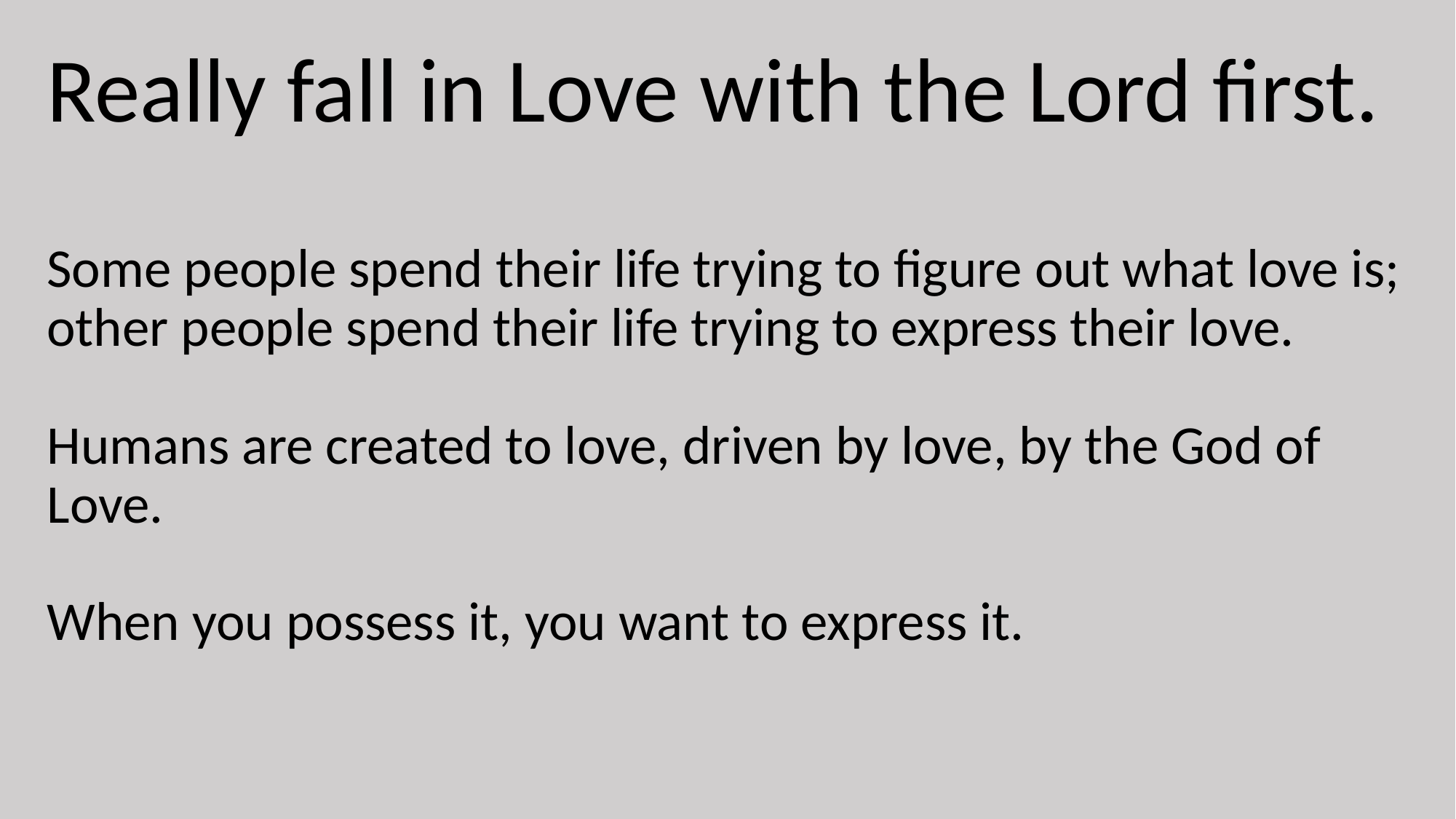

# Really fall in Love with the Lord first. Some people spend their life trying to figure out what love is; other people spend their life trying to express their love. Humans are created to love, driven by love, by the God of Love. When you possess it, you want to express it.